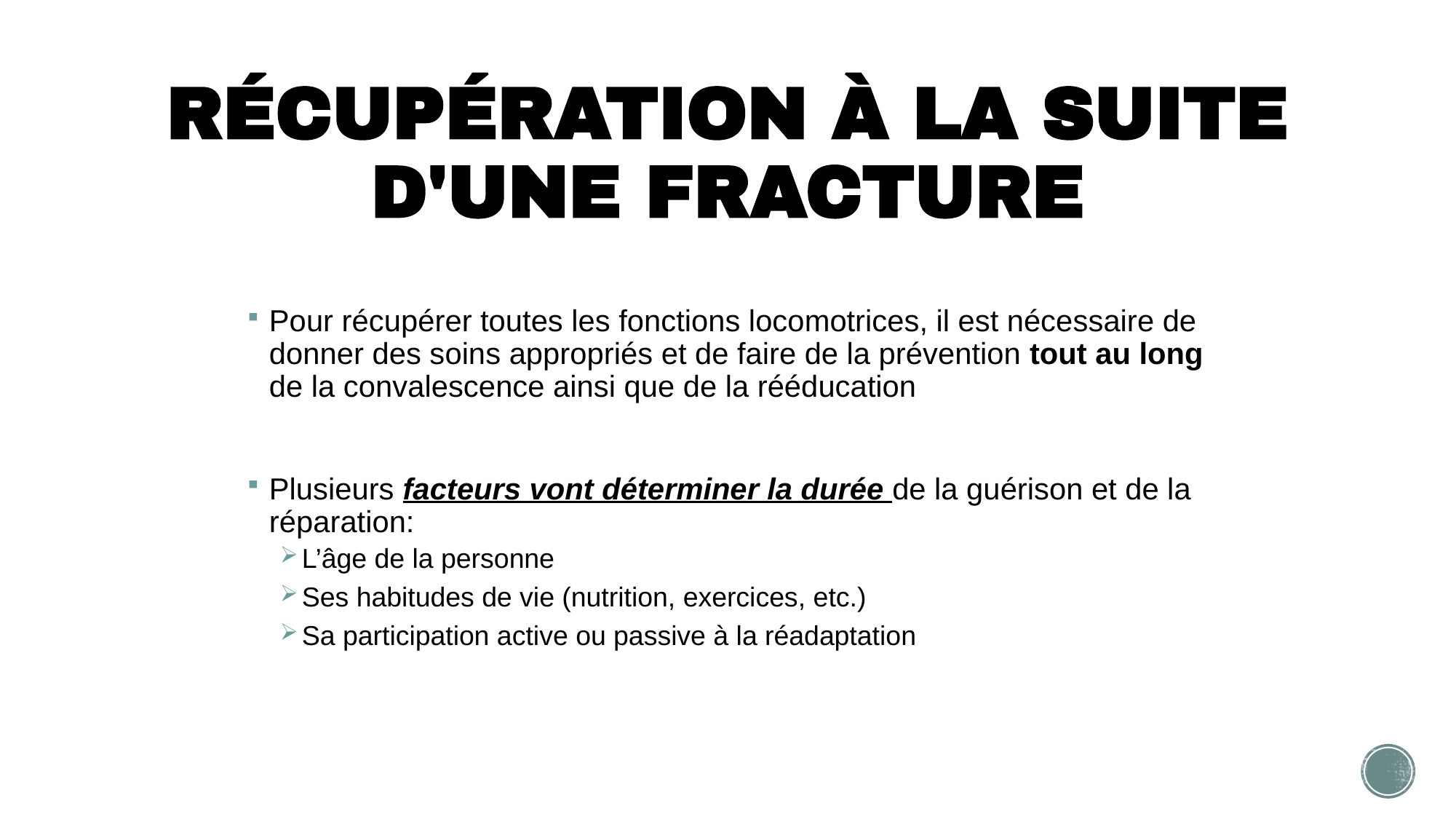

# RÉCUPÉRATION À LA SUITE D'UNE FRACTURE

Pour récupérer toutes les fonctions locomotrices, il est nécessaire de donner des soins appropriés et de faire de la prévention tout au long de la convalescence ainsi que de la rééducation

Plusieurs facteurs vont déterminer la durée de la guérison et de la réparation:
L’âge de la personne
Ses habitudes de vie (nutrition, exercices, etc.)
Sa participation active ou passive à la réadaptation